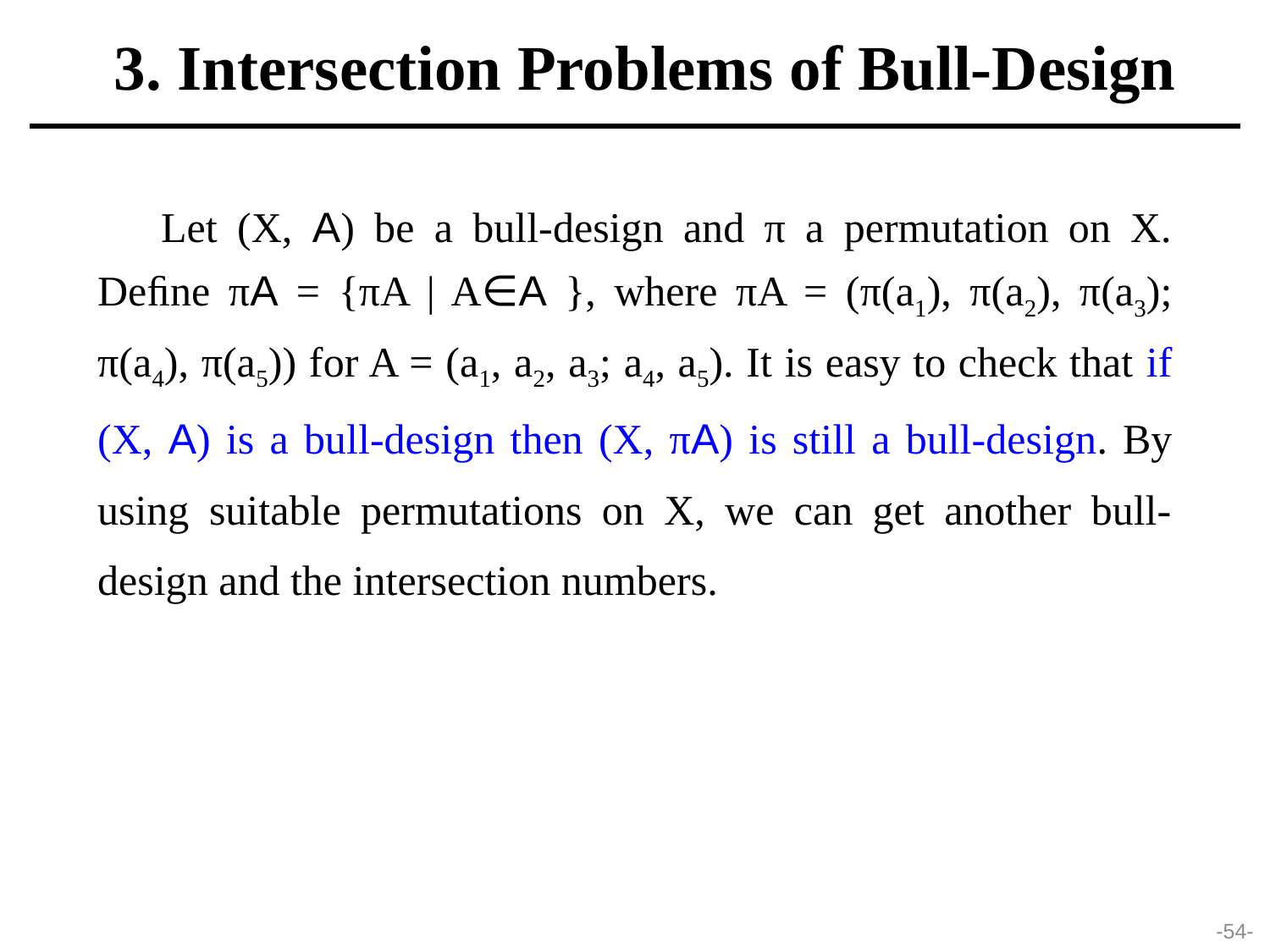

3. Intersection Problems of Bull-Design
Let (X, A) be a bull-design and π a permutation on X. Deﬁne πA = {πA | A∈A }, where πA = (π(a1), π(a2), π(a3); π(a4), π(a5)) for A = (a1, a2, a3; a4, a5). It is easy to check that if (X, A) is a bull-design then (X, πA) is still a bull-design. By using suitable permutations on X, we can get another bull-design and the intersection numbers.
-54-